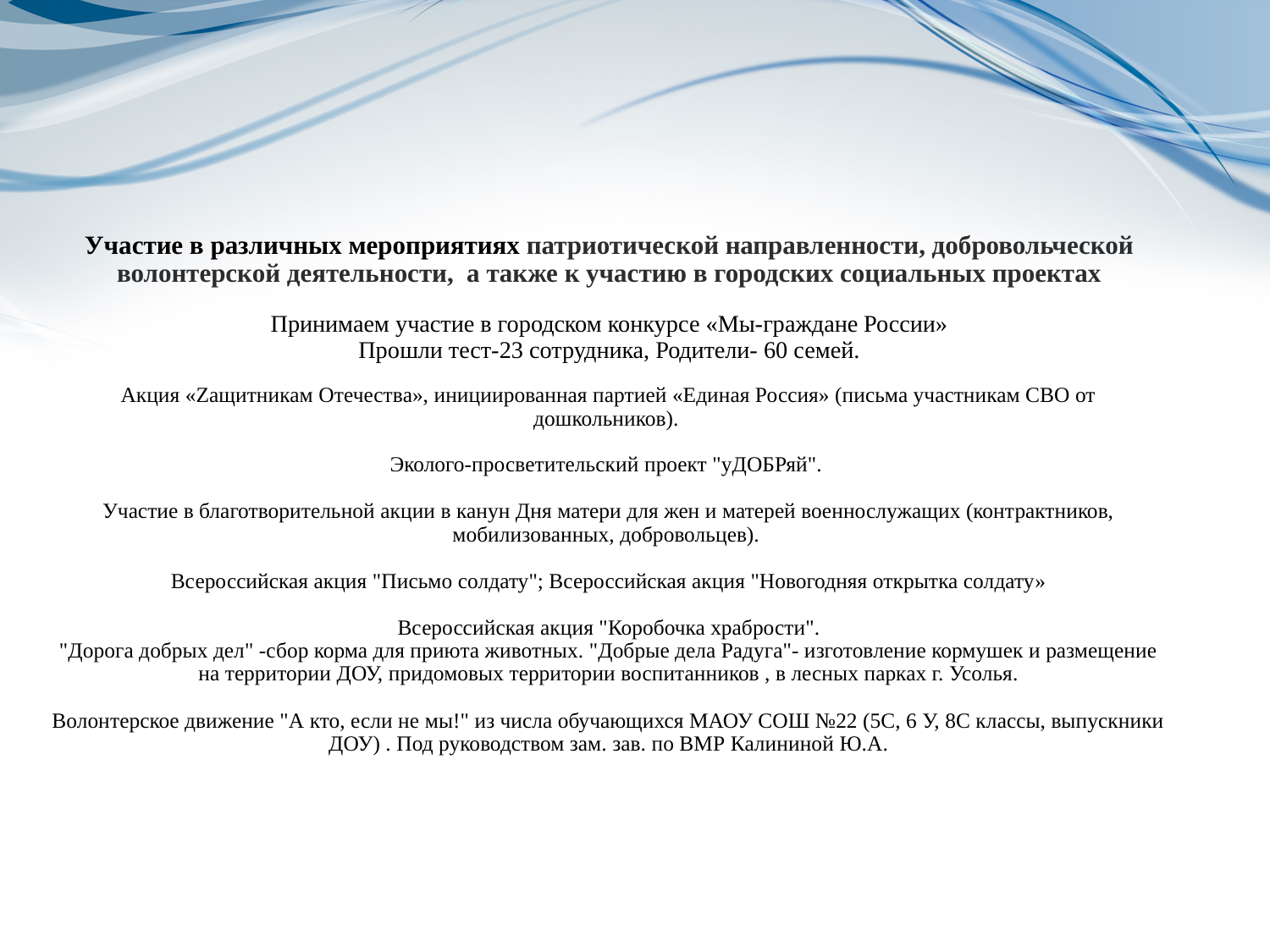

# Участие в различных мероприятиях патриотической направленности, добровольческой волонтерской деятельности,  а также к участию в городских социальных проектах Принимаем участие в городском конкурсе «Мы-граждане России» Прошли тест-23 сотрудника, Родители- 60 семей. Акция «Zащитникам Отечества», инициированная партией «Единая Россия» (письма участникам СВО от дошкольников). Эколого-просветительский проект "уДОБРяй". Участие в благотворительной акции в канун Дня матери для жен и матерей военнослужащих (контрактников, мобилизованных, добровольцев). Всероссийская акция "Письмо солдату"; Всероссийская акция "Новогодняя открытка солдату» Всероссийская акция "Коробочка храбрости". "Дорога добрых дел" -сбор корма для приюта животных. "Добрые дела Радуга"- изготовление кормушек и размещение на территории ДОУ, придомовых территории воспитанников , в лесных парках г. Усолья. Волонтерское движение "А кто, если не мы!" из числа обучающихся МАОУ СОШ №22 (5С, 6 У, 8С классы, выпускники ДОУ) . Под руководством зам. зав. по ВМР Калининой Ю.А.